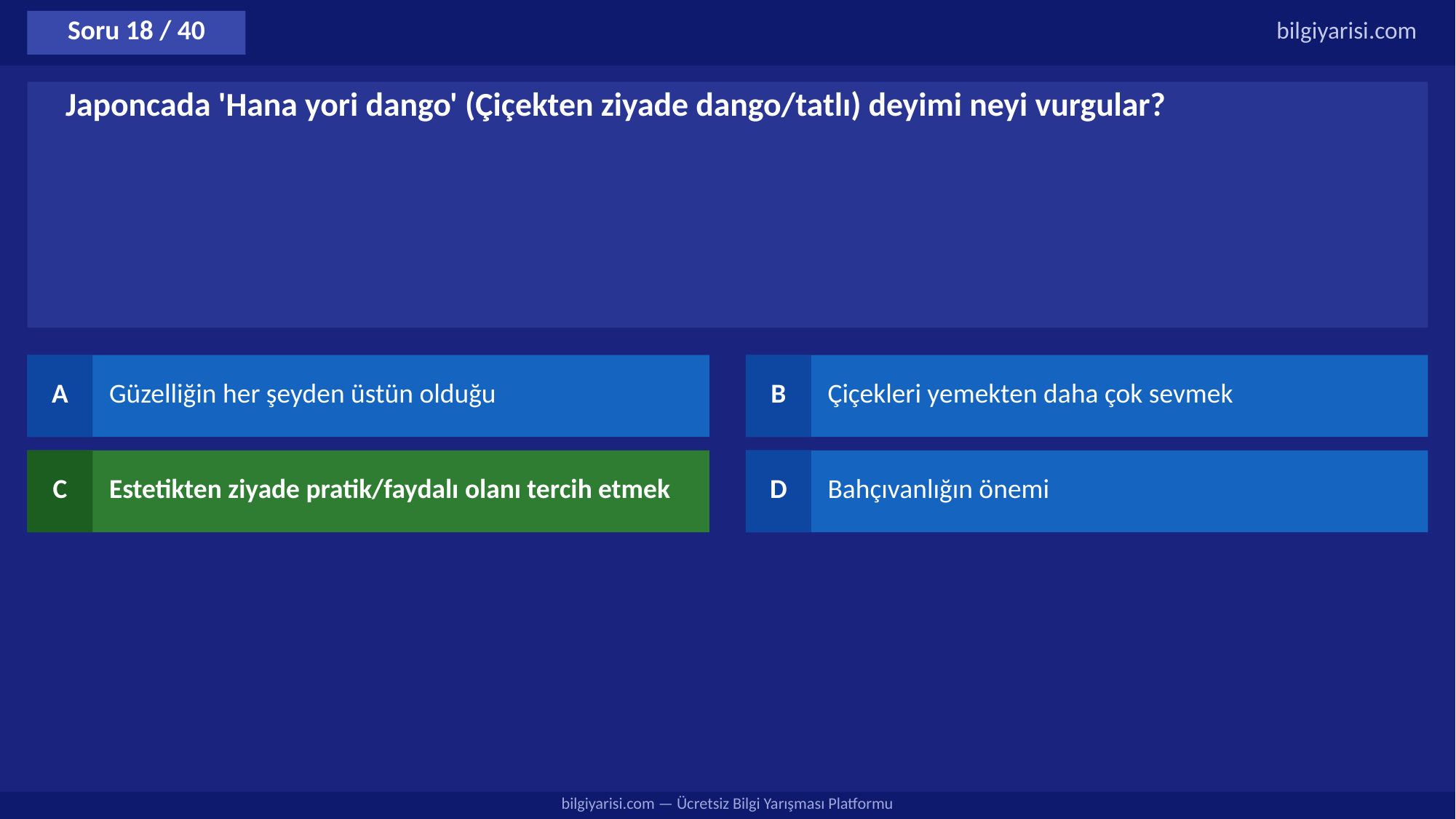

Soru 18 / 40
bilgiyarisi.com

Japoncada 'Hana yori dango' (Çiçekten ziyade dango/tatlı) deyimi neyi vurgular?

A
Güzelliğin her şeyden üstün olduğu

B
Çiçekleri yemekten daha çok sevmek

C
Estetikten ziyade pratik/faydalı olanı tercih etmek

D
Bahçıvanlığın önemi
bilgiyarisi.com — Ücretsiz Bilgi Yarışması Platformu